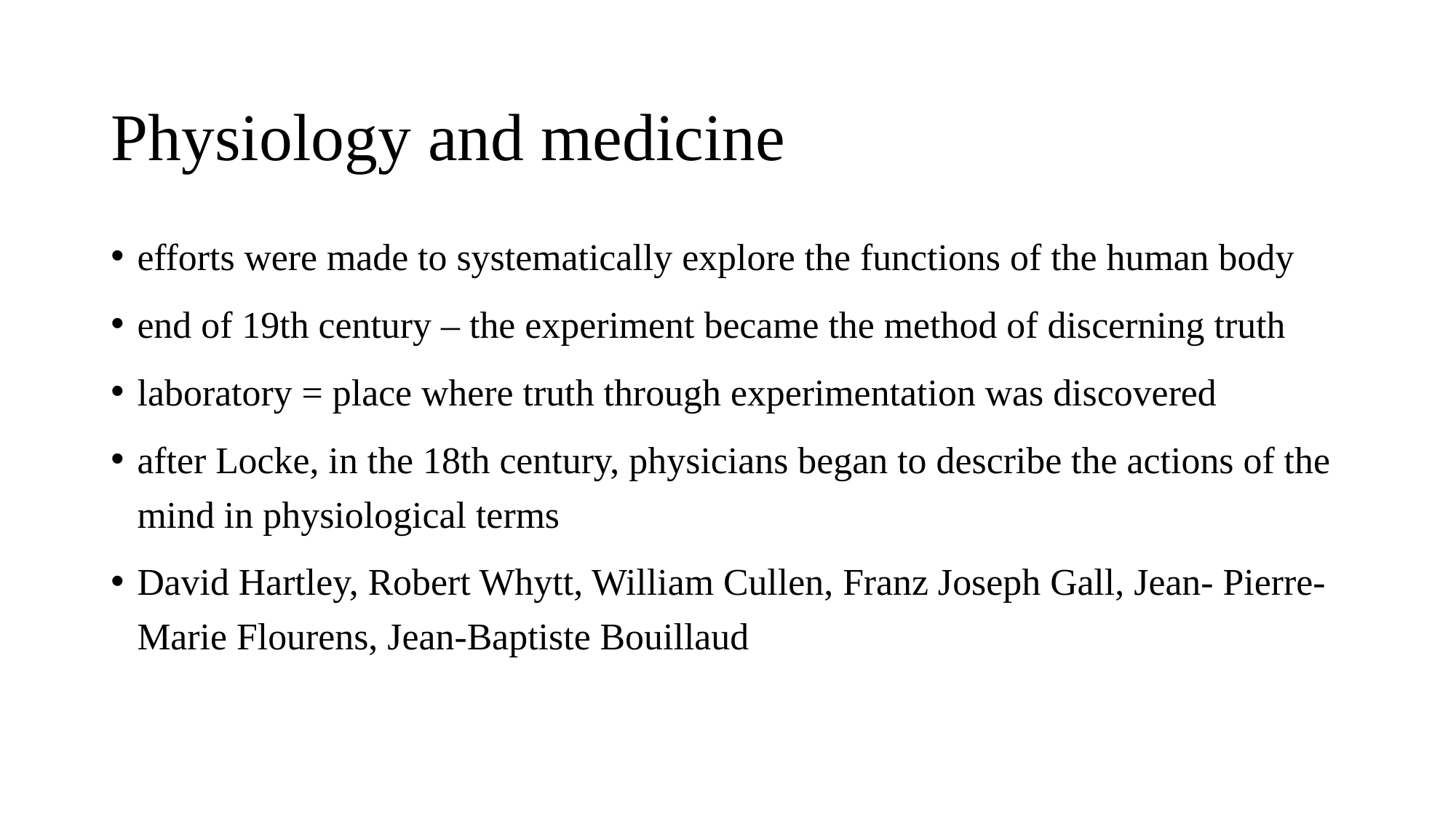

# Physiology and medicine
efforts were made to systematically explore the functions of the human body
end of 19th century – the experiment became the method of discerning truth
laboratory = place where truth through experimentation was discovered
after Locke, in the 18th century, physicians began to describe the actions of the mind in physiological terms
David Hartley, Robert Whytt, William Cullen, Franz Joseph Gall, Jean- Pierre-Marie Flourens, Jean-Baptiste Bouillaud